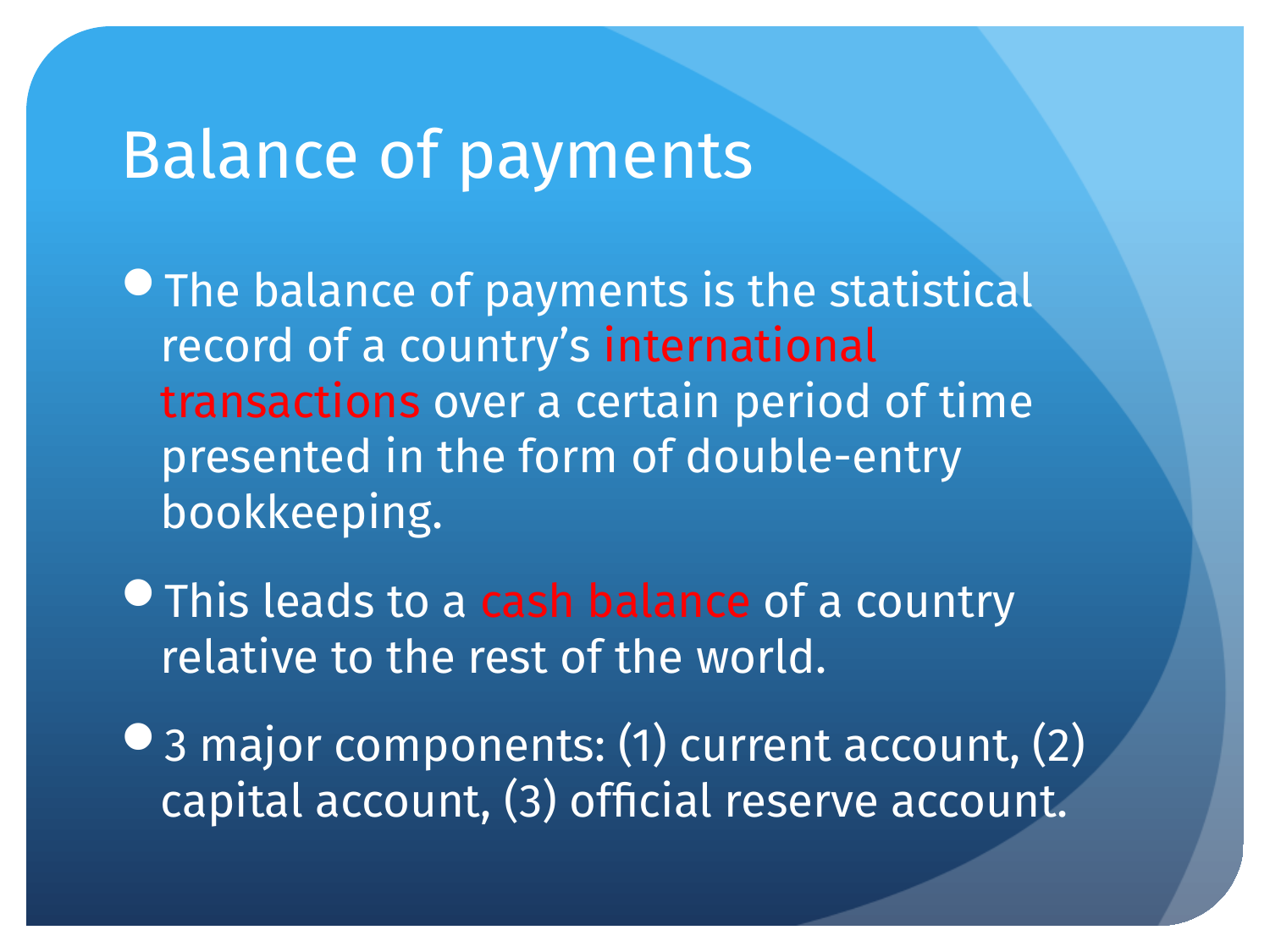

# Balance of payments
The balance of payments is the statistical record of a country’s international transactions over a certain period of time presented in the form of double-entry bookkeeping.
This leads to a cash balance of a country relative to the rest of the world.
3 major components: (1) current account, (2) capital account, (3) official reserve account.